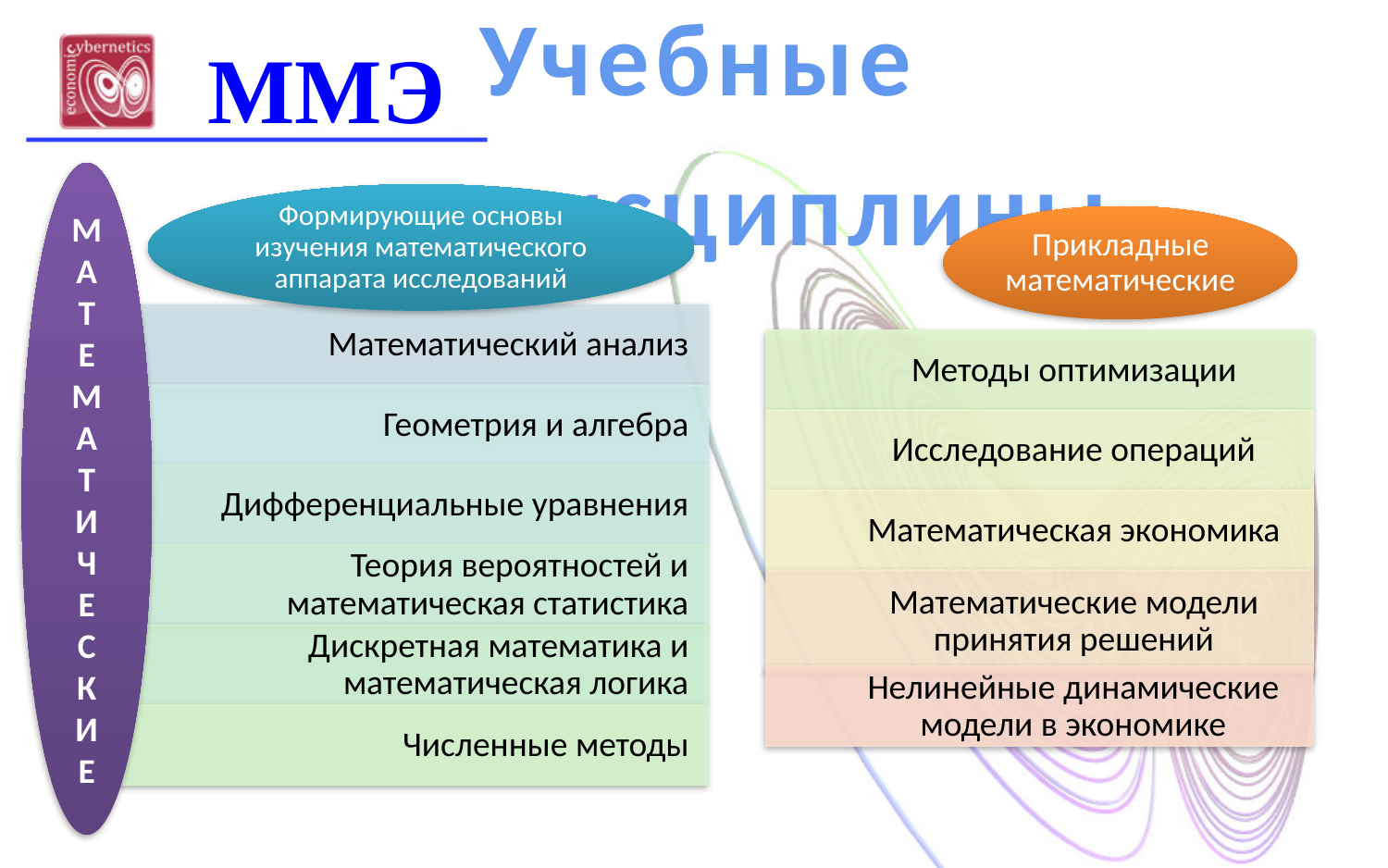

Учебные   	                            	   дисциплины
ММЭ
М
А
Т
Е
М
А
Т
И
Ч
Е
С
К
И
Е
Математический анализ
Геометрия и алгебра
Дифференциальные уравнения
Теория вероятностей и математическая статистика
Дискретная математика и математическая логика
Численные методы
Формирующие основы изучения математического аппарата исследований
Методы оптимизации
Исследование операций
Математическая экономика
Математические модели принятия решений
Нелинейные динамические модели в экономике
Прикладные математические